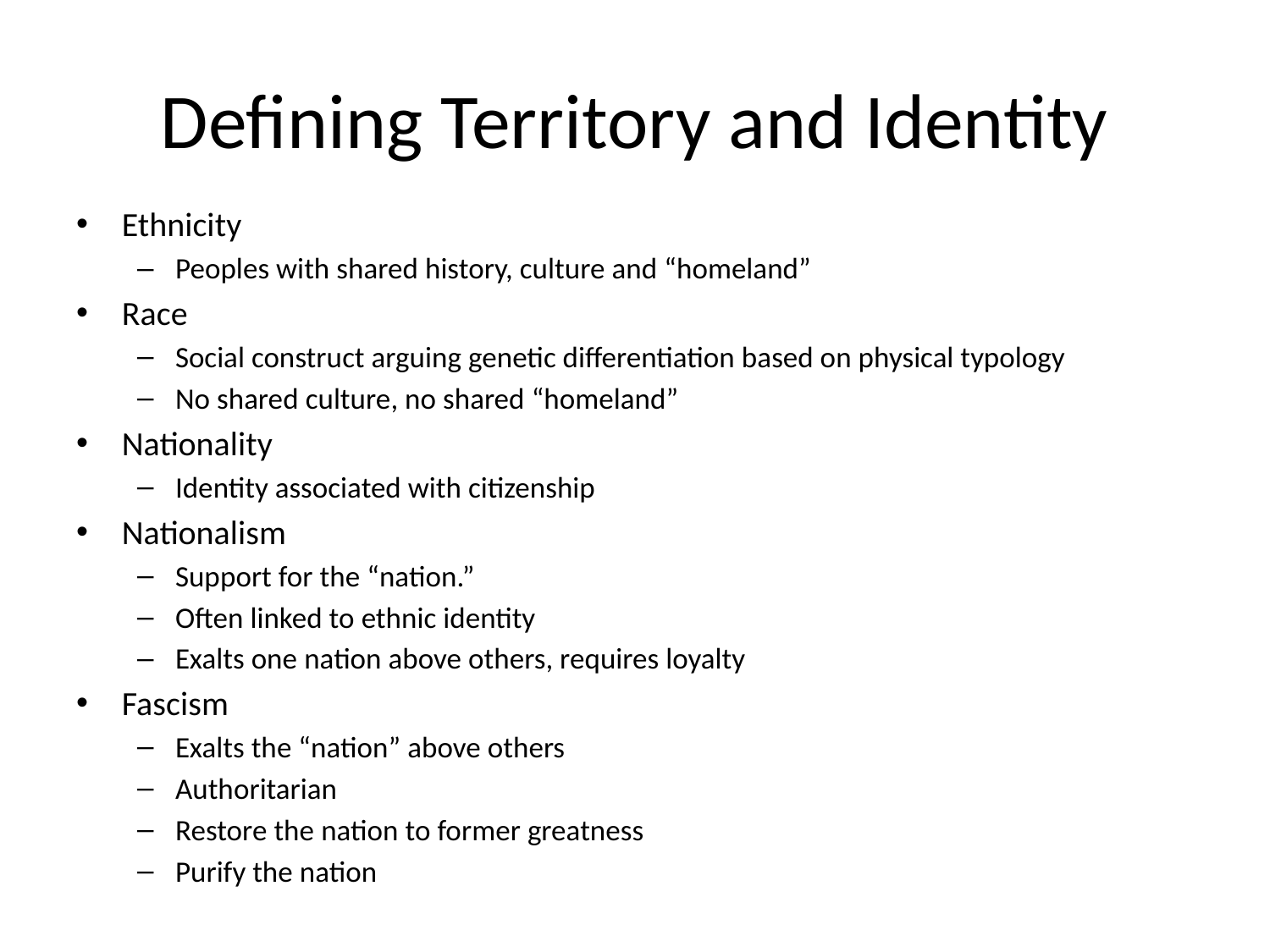

# Defining Territory and Identity
Ethnicity
Peoples with shared history, culture and “homeland”
Race
Social construct arguing genetic differentiation based on physical typology
No shared culture, no shared “homeland”
Nationality
Identity associated with citizenship
Nationalism
Support for the “nation.”
Often linked to ethnic identity
Exalts one nation above others, requires loyalty
Fascism
Exalts the “nation” above others
Authoritarian
Restore the nation to former greatness
Purify the nation